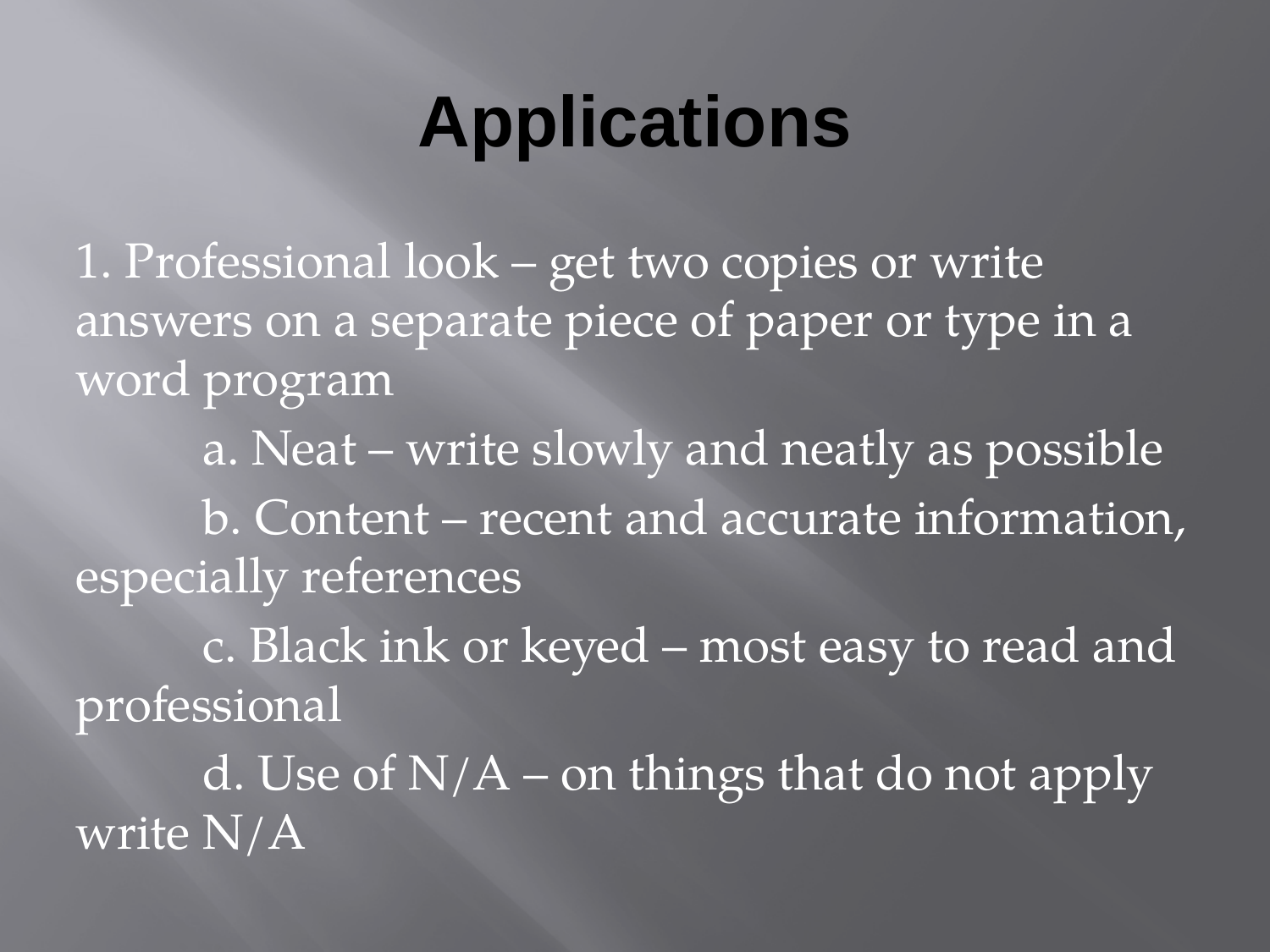

# Applications
1. Professional look – get two copies or write answers on a separate piece of paper or type in a word program
	a. Neat – write slowly and neatly as possible
	b. Content – recent and accurate information, especially references
	c. Black ink or keyed – most easy to read and professional
	d. Use of N/A – on things that do not apply write N/A